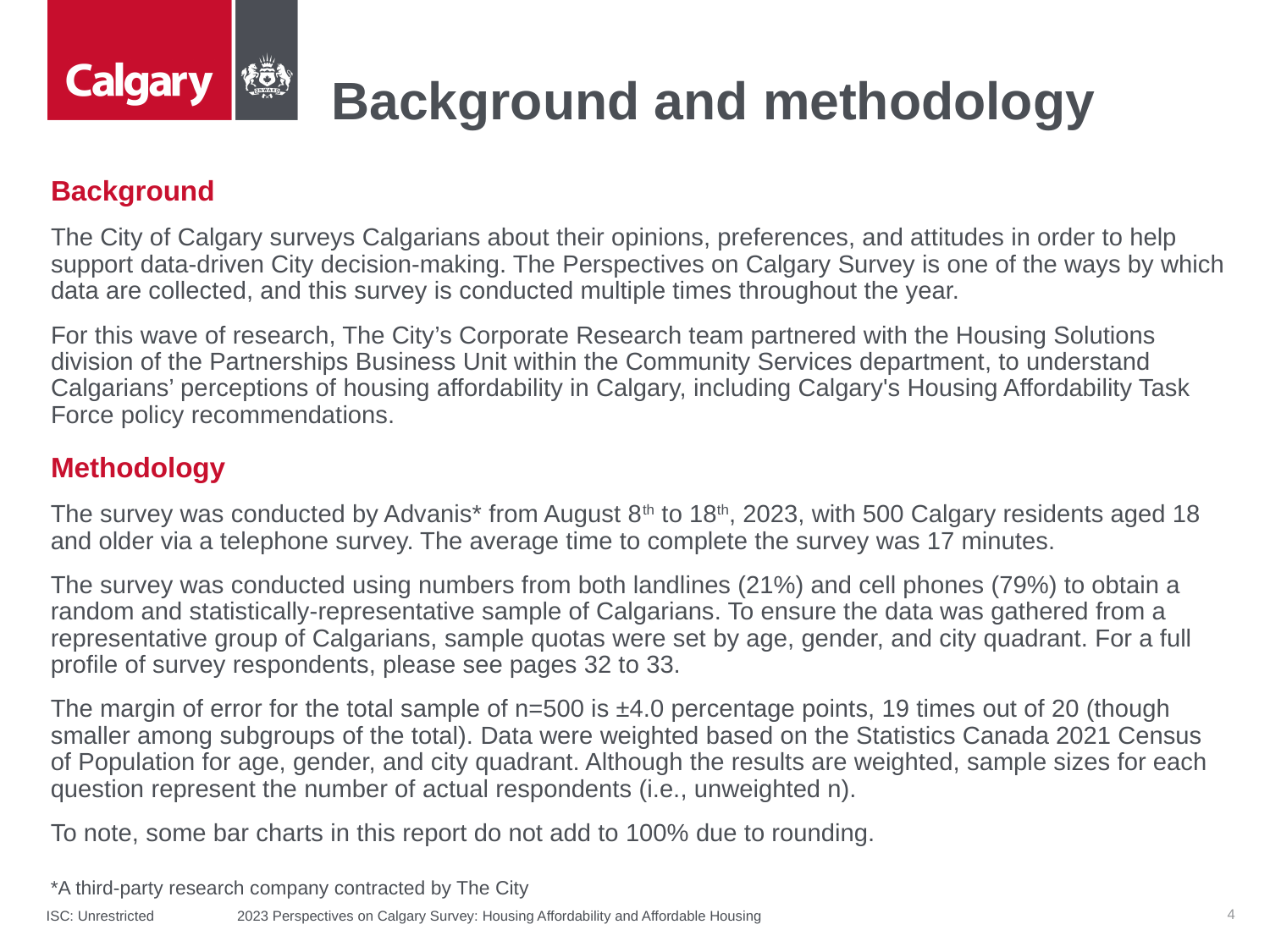

# Background and methodology
Background
The City of Calgary surveys Calgarians about their opinions, preferences, and attitudes in order to help support data-driven City decision-making. The Perspectives on Calgary Survey is one of the ways by which data are collected, and this survey is conducted multiple times throughout the year.
For this wave of research, The City’s Corporate Research team partnered with the Housing Solutions division of the Partnerships Business Unit within the Community Services department, to understand Calgarians’ perceptions of housing affordability in Calgary, including Calgary's Housing Affordability Task Force policy recommendations.
Methodology
The survey was conducted by Advanis* from August 8th to 18th, 2023, with 500 Calgary residents aged 18 and older via a telephone survey. The average time to complete the survey was 17 minutes.
The survey was conducted using numbers from both landlines (21%) and cell phones (79%) to obtain a random and statistically-representative sample of Calgarians. To ensure the data was gathered from a representative group of Calgarians, sample quotas were set by age, gender, and city quadrant. For a full profile of survey respondents, please see pages 32 to 33.
The margin of error for the total sample of n=500 is ±4.0 percentage points, 19 times out of 20 (though smaller among subgroups of the total). Data were weighted based on the Statistics Canada 2021 Census of Population for age, gender, and city quadrant. Although the results are weighted, sample sizes for each question represent the number of actual respondents (i.e., unweighted n).
To note, some bar charts in this report do not add to 100% due to rounding.

*A third-party research company contracted by The City
4